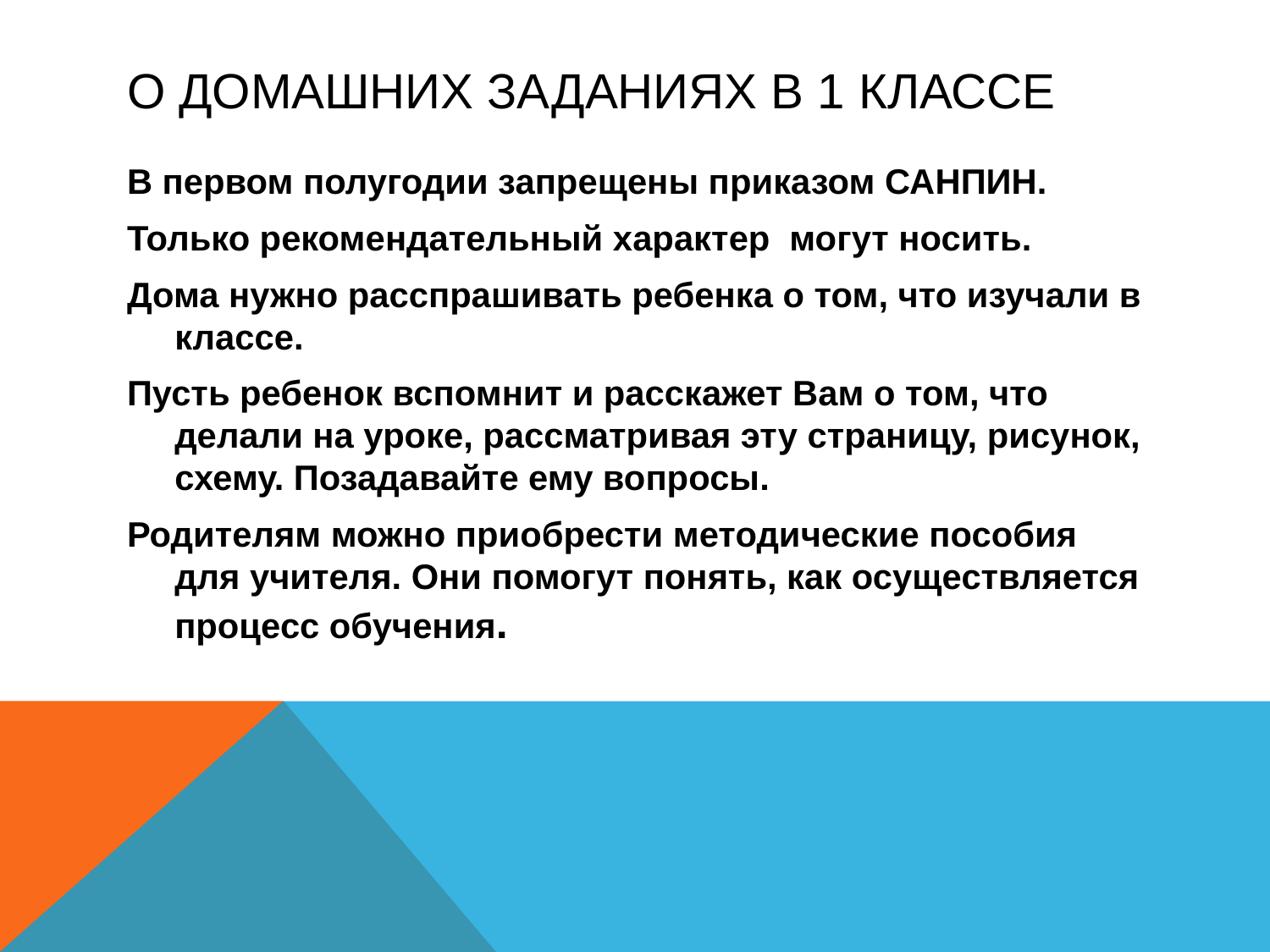

# О домашних заданиях в 1 классе
В первом полугодии запрещены приказом САНПИН.
Только рекомендательный характер  могут носить.
Дома нужно расспрашивать ребенка о том, что изучали в классе.
Пусть ребенок вспомнит и расскажет Вам о том, что делали на уроке, рассматривая эту страницу, рисунок, схему. Позадавайте ему вопросы.
Родителям можно приобрести методические пособия для учителя. Они помогут понять, как осуществляется процесс обучения.